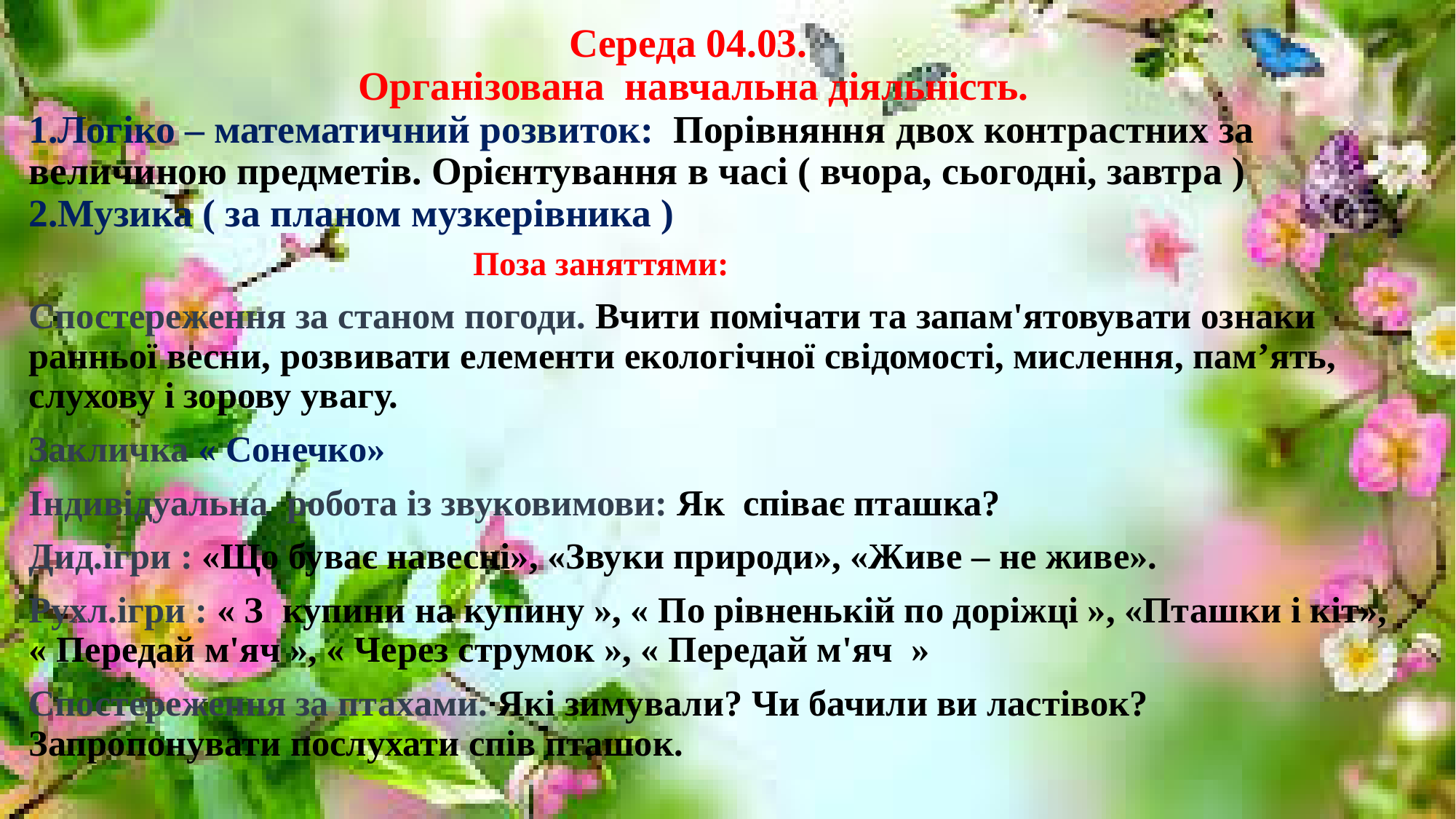

# Середа 04.03. Організована  навчальна діяльність. 1.Логіко – математичний розвиток:  Порівняння двох контрастних за величиною предметів. Орієнтування в часі ( вчора, сьогодні, завтра ) 2.Музика ( за планом музкерівника )
                                                    Поза заняттями:
Спостереження за станом погоди. Вчити помічати та запам'ятовувати ознаки ранньої весни, розвивати елементи екологічної свідомості, мислення, пам’ять, слухову і зорову увагу.
Закличка « Сонечко»
Індивідуальна  робота із звуковимови: Як  співає пташка?
Дид.ігри : «Що буває навесні», «Звуки природи», «Живе – не живе».
Рухл.ігри : « З  купини на купину », « По рівненькій по доріжці », «Пташки і кіт», « Передай м'яч », « Через струмок », « Передай м'яч  »
Спостереження за птахами. Які зимували? Чи бачили ви ластівок? Запропонувати послухати спів пташок.